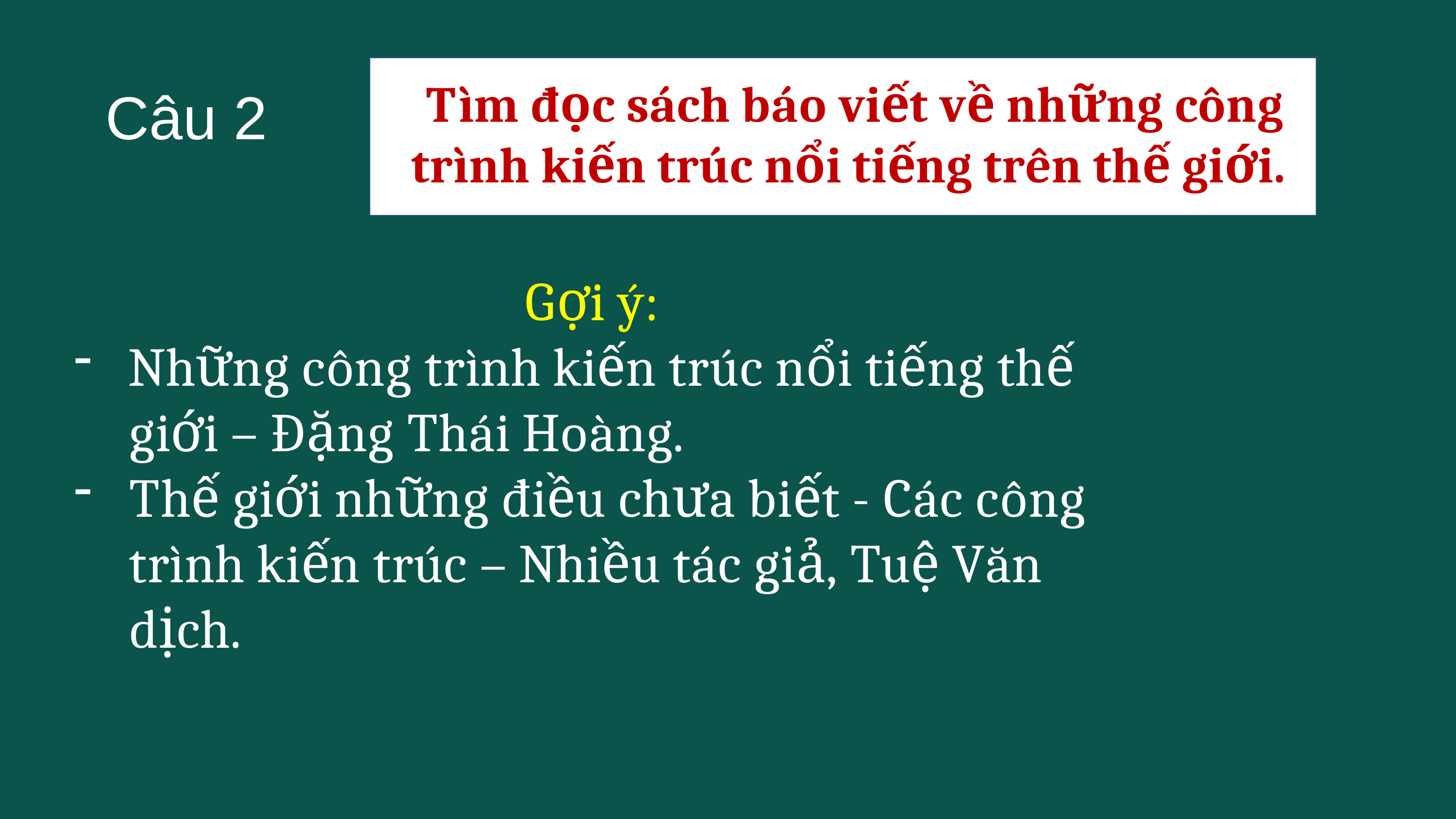

Tìm đọc sách báo viết về những công trình kiến trúc nổi tiếng trên thế giới.
Câu 2
Gợi ý:
Những công trình kiến trúc nổi tiếng thế giới – Đặng Thái Hoàng.
Thế giới những điều chưa biết - Các công trình kiến trúc – Nhiều tác giả, Tuệ Văn dịch.